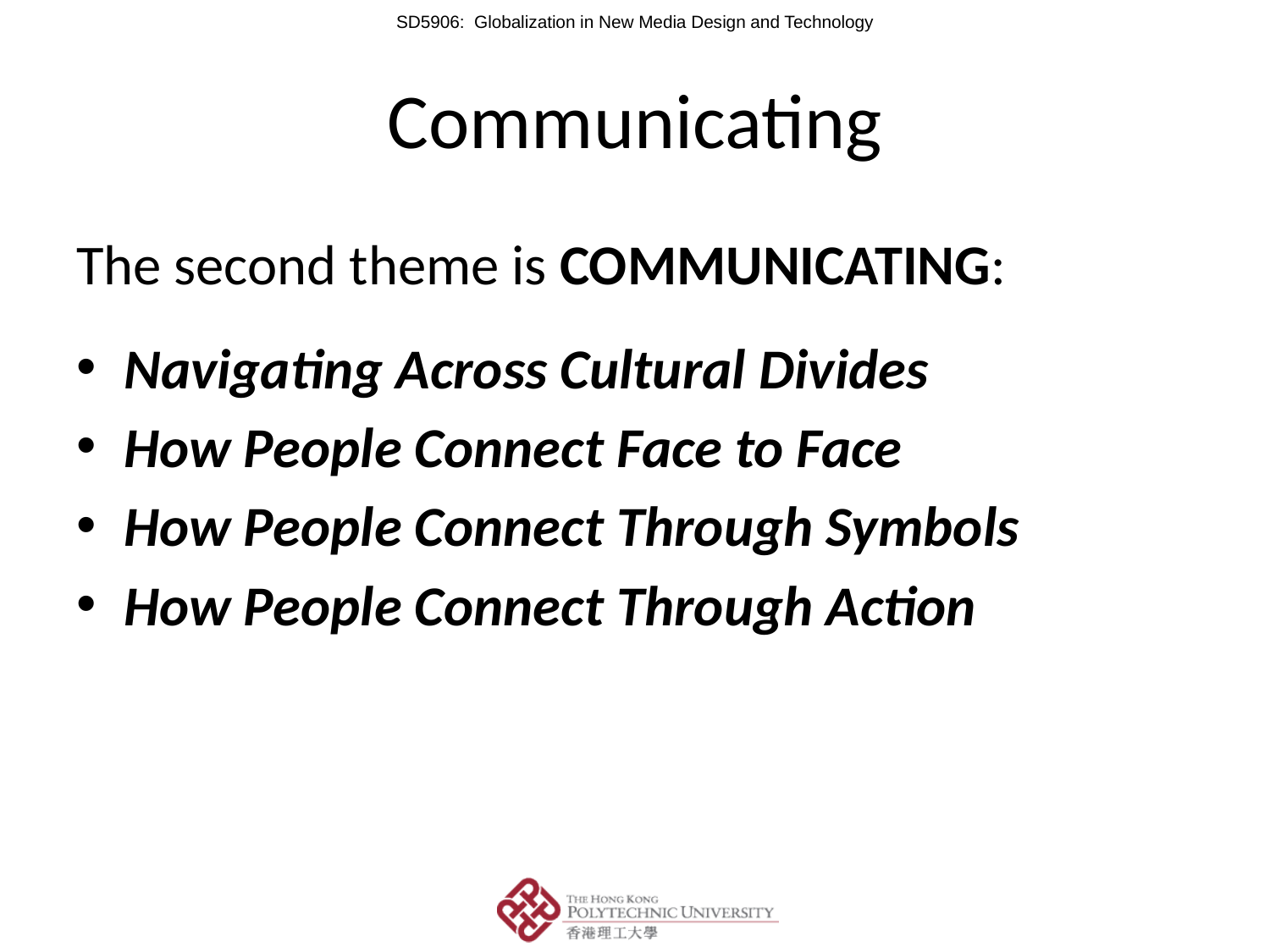

# Communicating
The second theme is COMMUNICATING:

Navigating Across Cultural Divides
How People Connect Face to Face
How People Connect Through Symbols
How People Connect Through Action